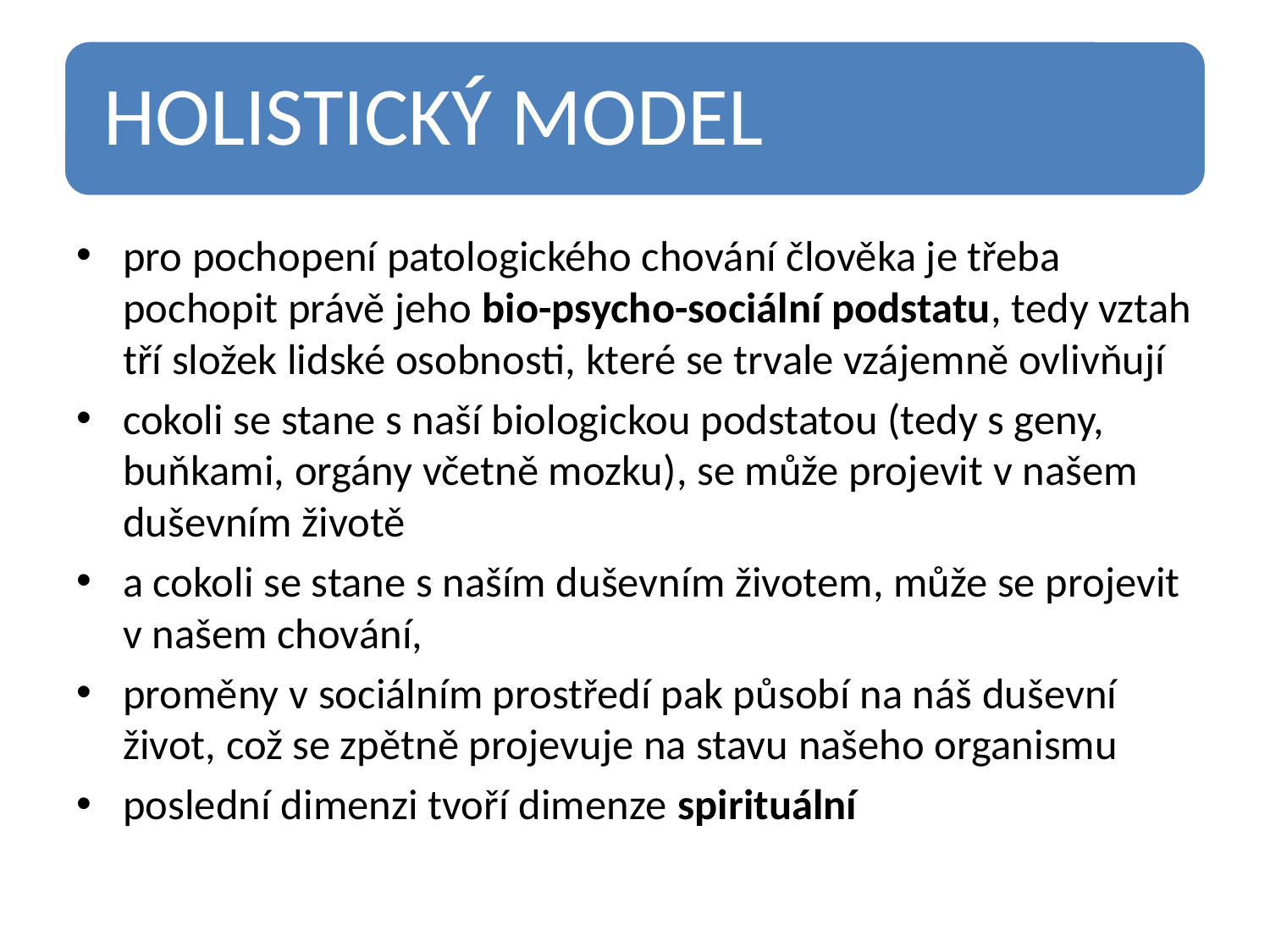

HOLISTICKÝ MODEL
pro pochopení patologického chování člověka je třeba pochopit právě jeho bio-psycho-sociální podstatu, tedy vztah tří složek lidské osobnosti, které se trvale vzájemně ovlivňují
cokoli se stane s naší biologickou podstatou (tedy s geny, buňkami, orgány včetně mozku), se může projevit v našem duševním životě
a cokoli se stane s naším duševním životem, může se projevit v našem chování,
proměny v sociálním prostředí pak působí na náš duševní život, což se zpětně projevuje na stavu našeho organismu
poslední dimenzi tvoří dimenze spirituální